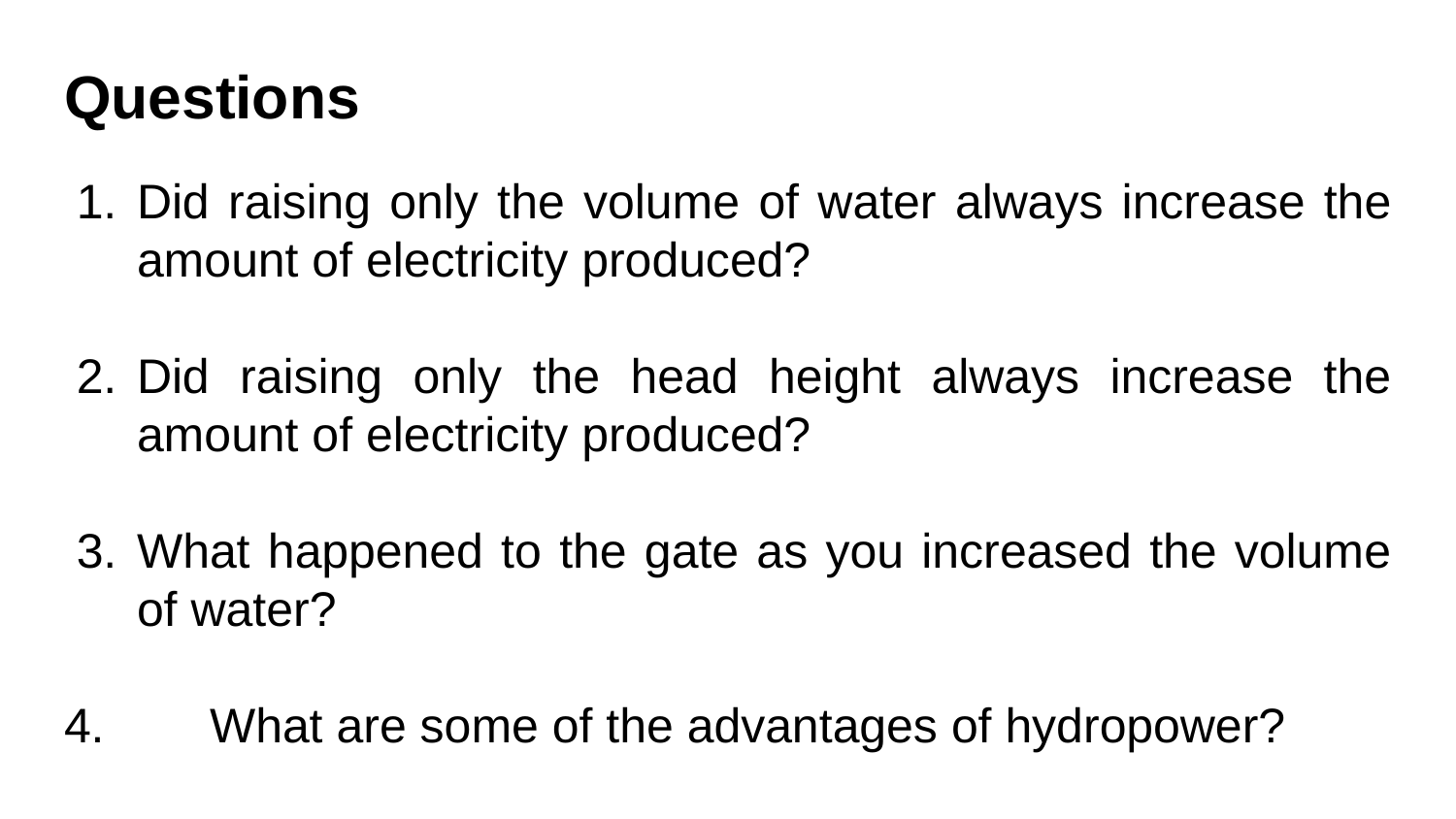

# Questions

Did raising only the volume of water always increase the amount of electricity produced?

Did raising only the head height always increase the amount of electricity produced?

What happened to the gate as you increased the volume of water?

4.	What are some of the advantages of hydropower?